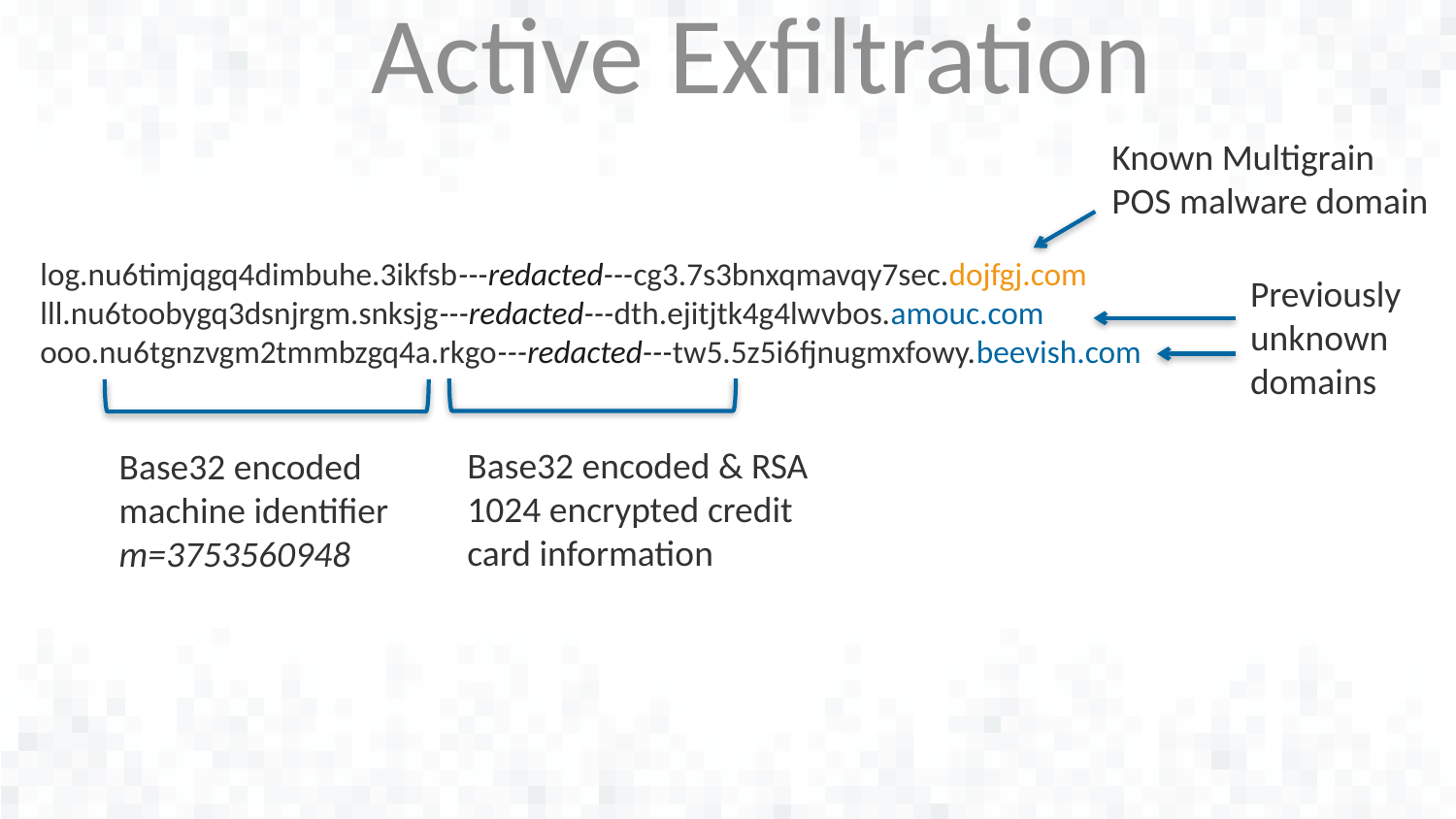

# Active Exfiltration
Known Multigrain
POS malware domain

log.nu6timjqgq4dimbuhe.3ikfsb---redacted---cg3.7s3bnxqmavqy7sec.dojfgj.com
lll.nu6toobygq3dsnjrgm.snksjg---redacted---dth.ejitjtk4g4lwvbos.amouc.com
ooo.nu6tgnzvgm2tmmbzgq4a.rkgo---redacted---tw5.5z5i6fjnugmxfowy.beevish.com

Previously unknown
domains
Base32 encoded & RSA 1024 encrypted credit card information
Base32 encoded machine identifier
m=3753560948